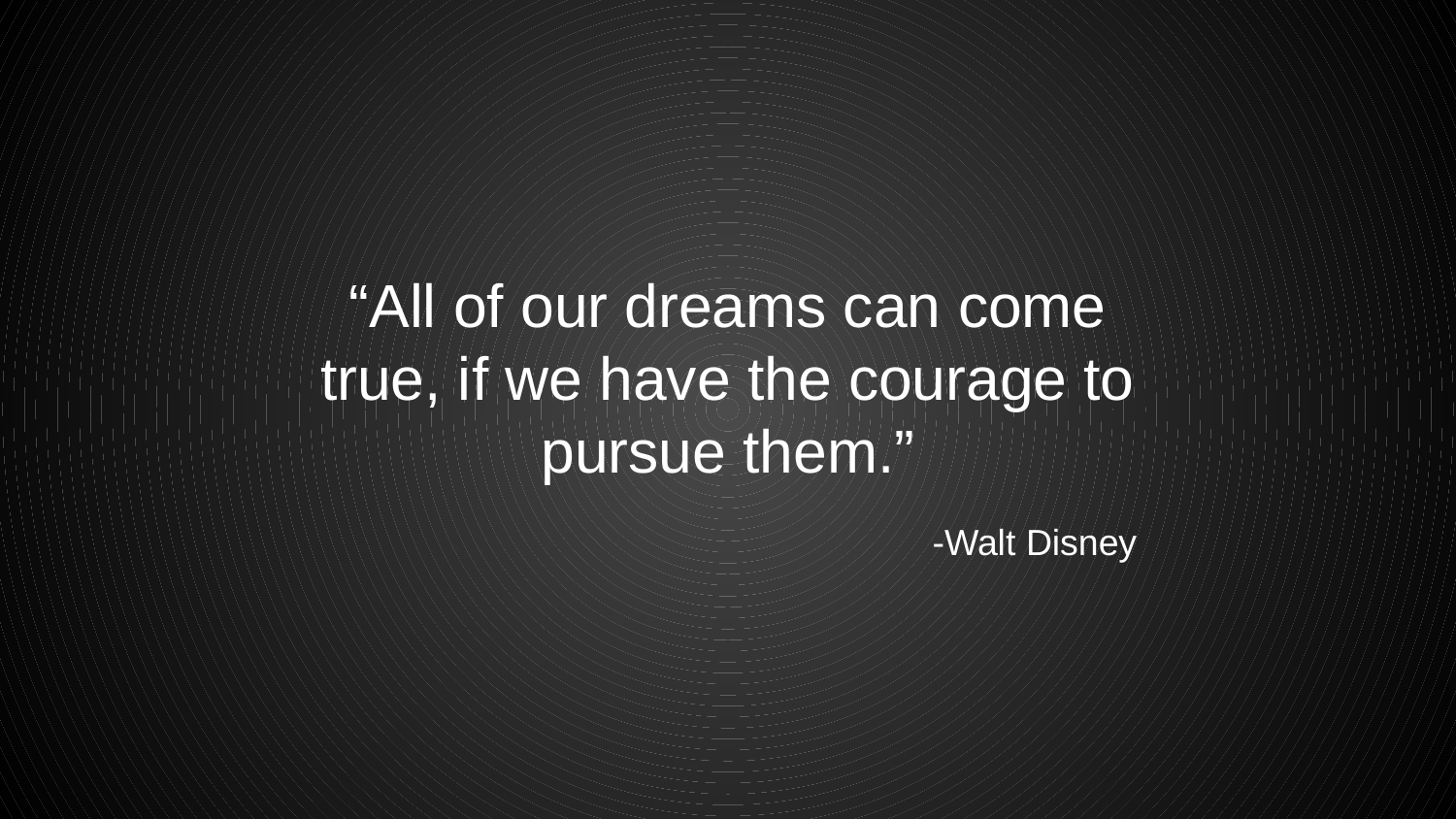

“All of our dreams can come true, if we have the courage to pursue them.”

-Walt Disney